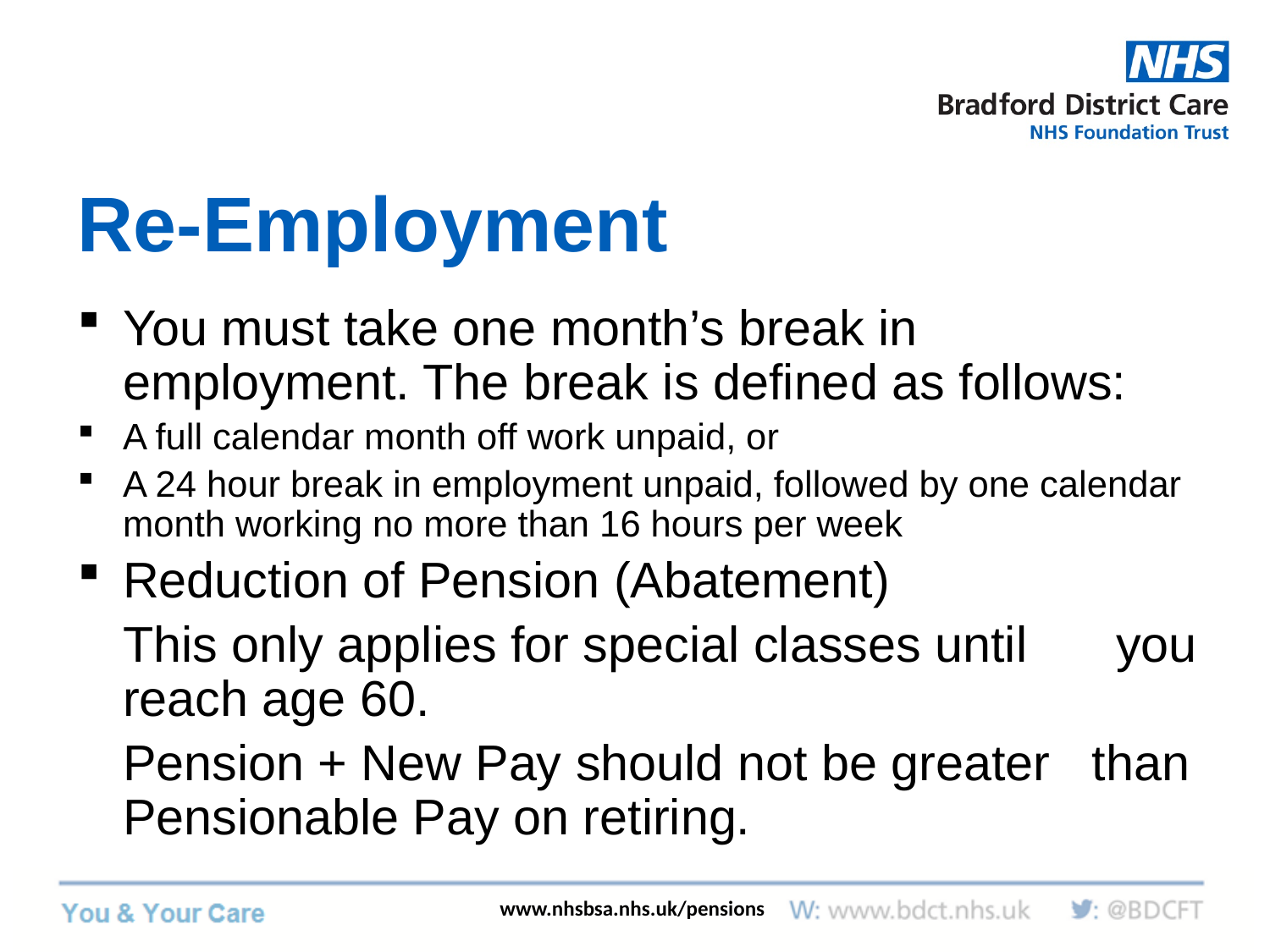

# Re-Employment
You must take one month’s break in employment. The break is defined as follows:
A full calendar month off work unpaid, or
A 24 hour break in employment unpaid, followed by one calendar month working no more than 16 hours per week
Reduction of Pension (Abatement)
	This only applies for special classes until 	  you reach age 60.
	Pension + New Pay should not be greater   than Pensionable Pay on retiring.

www.nhsbsa.nhs.uk/pensions